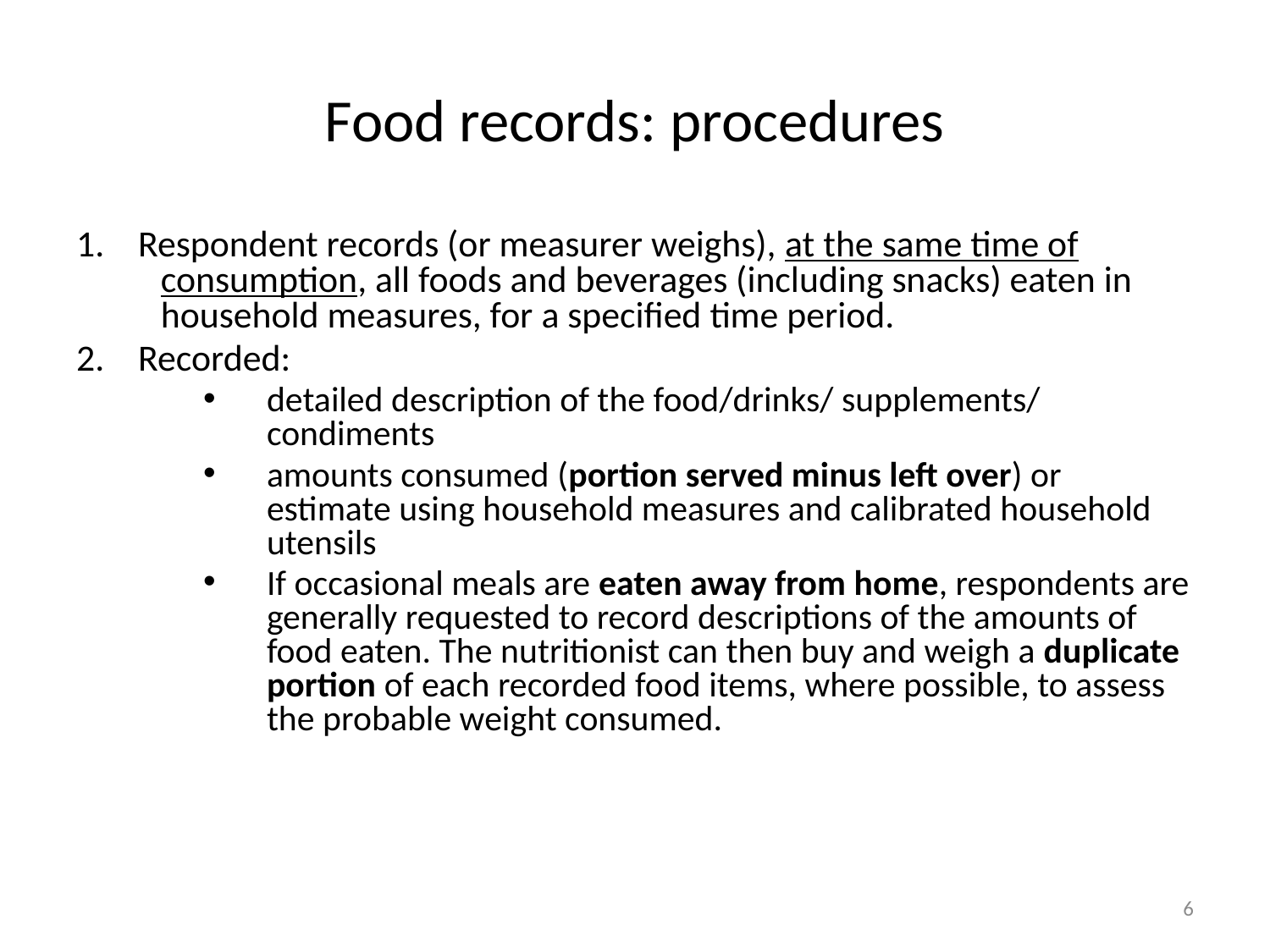

# Food records: procedures
1.    Respondent records (or measurer weighs), at the same time of consumption, all foods and beverages (including snacks) eaten in household measures, for a specified time period.
2.    Recorded:
detailed description of the food/drinks/ supplements/ condiments
amounts consumed (portion served minus left over) or estimate using household measures and calibrated household utensils
If occasional meals are eaten away from home, respondents are generally requested to record descriptions of the amounts of food eaten. The nutritionist can then buy and weigh a duplicate portion of each recorded food items, where possible, to assess the probable weight consumed.
6